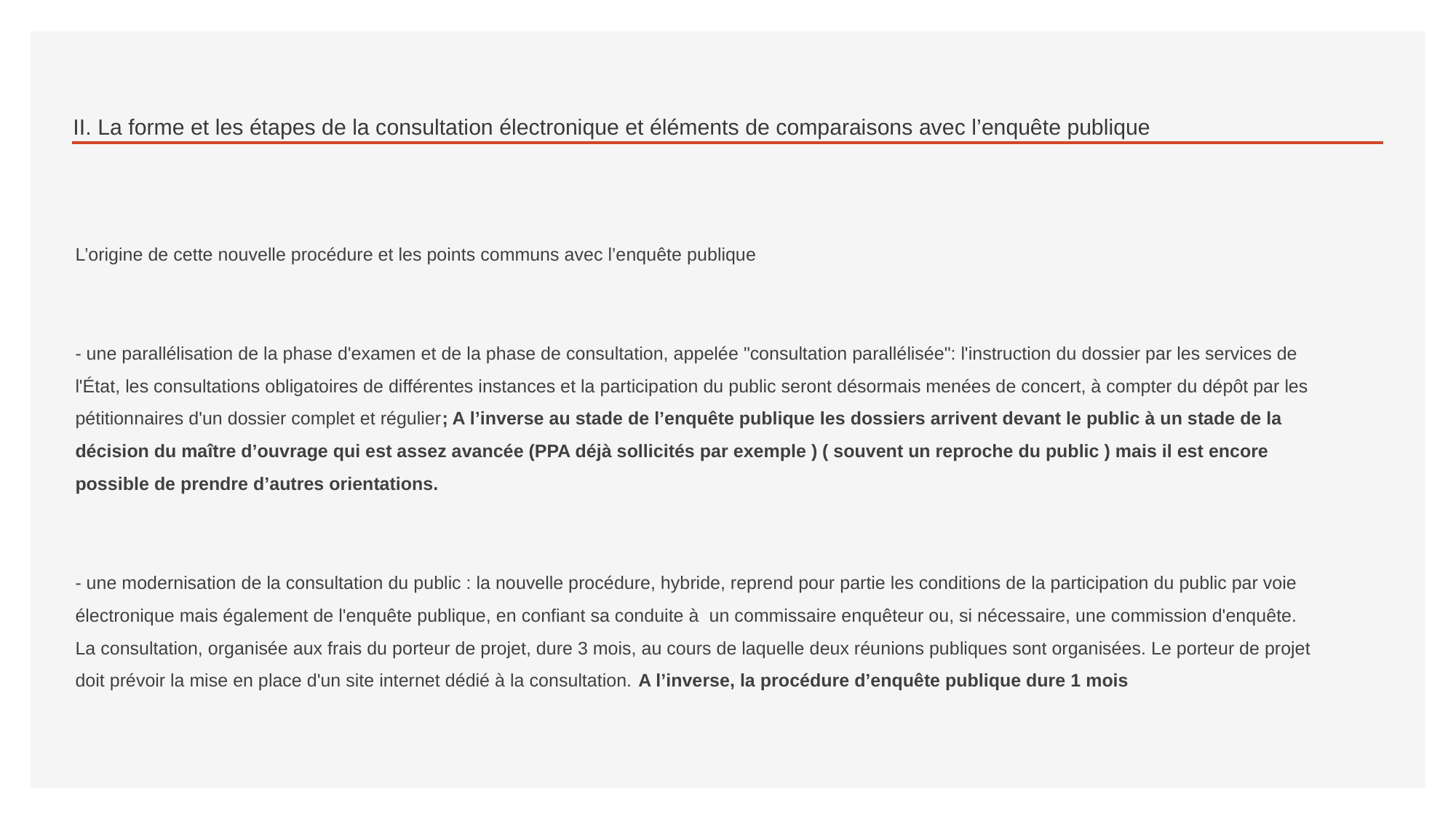

# II. La forme et les étapes de la consultation électronique et éléments de comparaisons avec l’enquête publique

L’origine de cette nouvelle procédure et les points communs avec l’enquête publique
- une parallélisation de la phase d'examen et de la phase de consultation, appelée "consultation parallélisée": l'instruction du dossier par les services de l'État, les consultations obligatoires de différentes instances et la participation du public seront désormais menées de concert, à compter du dépôt par les pétitionnaires d'un dossier complet et régulier; A l’inverse au stade de l’enquête publique les dossiers arrivent devant le public à un stade de la décision du maître d’ouvrage qui est assez avancée (PPA déjà sollicités par exemple ) ( souvent un reproche du public ) mais il est encore possible de prendre d’autres orientations.
- une modernisation de la consultation du public : la nouvelle procédure, hybride, reprend pour partie les conditions de la participation du public par voie électronique mais également de l'enquête publique, en confiant sa conduite à  un commissaire enquêteur ou, si nécessaire, une commission d'enquête. La consultation, organisée aux frais du porteur de projet, dure 3 mois, au cours de laquelle deux réunions publiques sont organisées. Le porteur de projet doit prévoir la mise en place d'un site internet dédié à la consultation. A l’inverse, la procédure d’enquête publique dure 1 mois